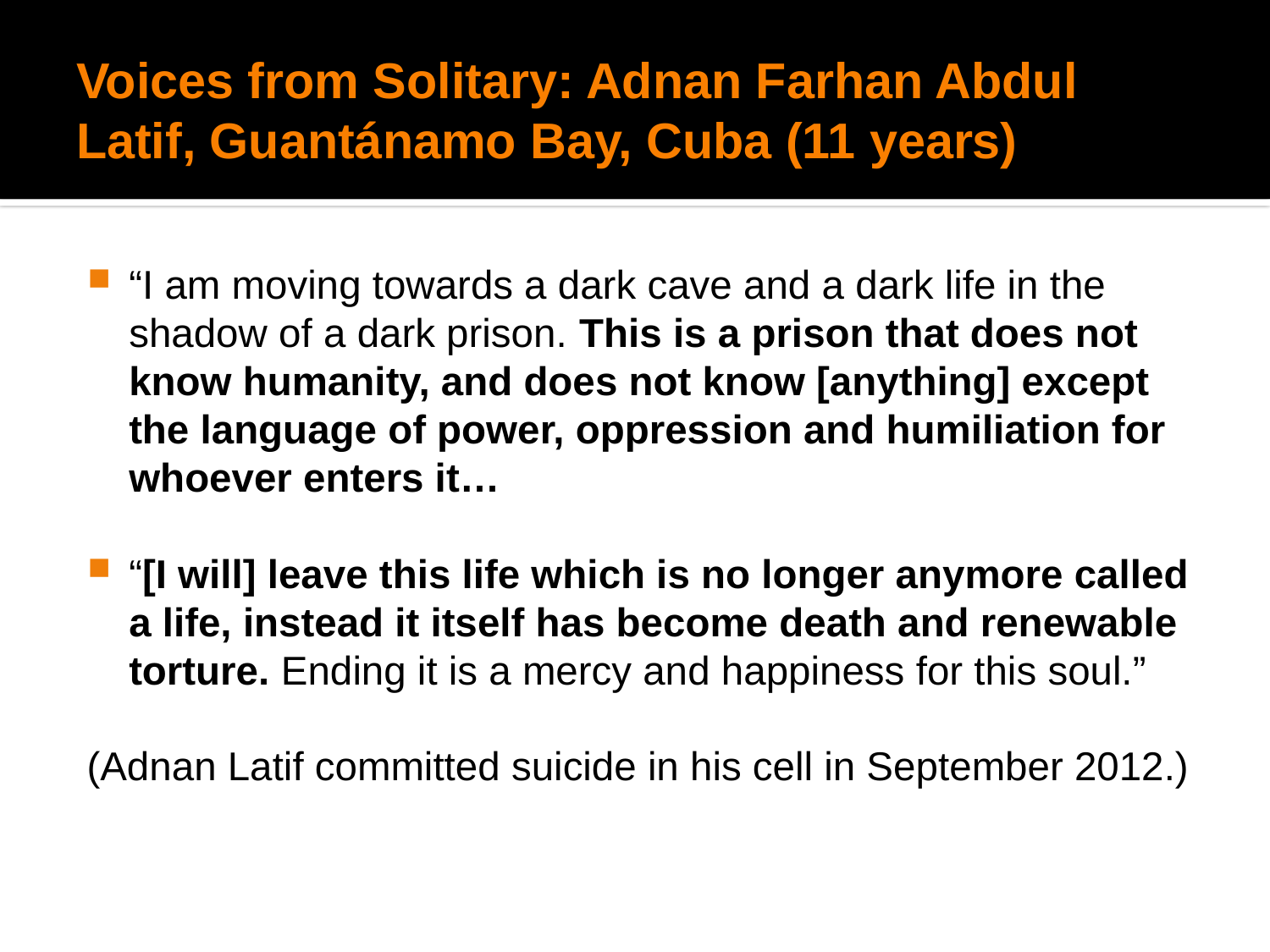

# Voices from Solitary: Adnan Farhan Abdul Latif, Guantánamo Bay, Cuba (11 years)
“I am moving towards a dark cave and a dark life in the shadow of a dark prison. This is a prison that does not know humanity, and does not know [anything] except the language of power, oppression and humiliation for whoever enters it…

“[I will] leave this life which is no longer anymore called a life, instead it itself has become death and renewable torture. Ending it is a mercy and happiness for this soul.”

(Adnan Latif committed suicide in his cell in September 2012.)